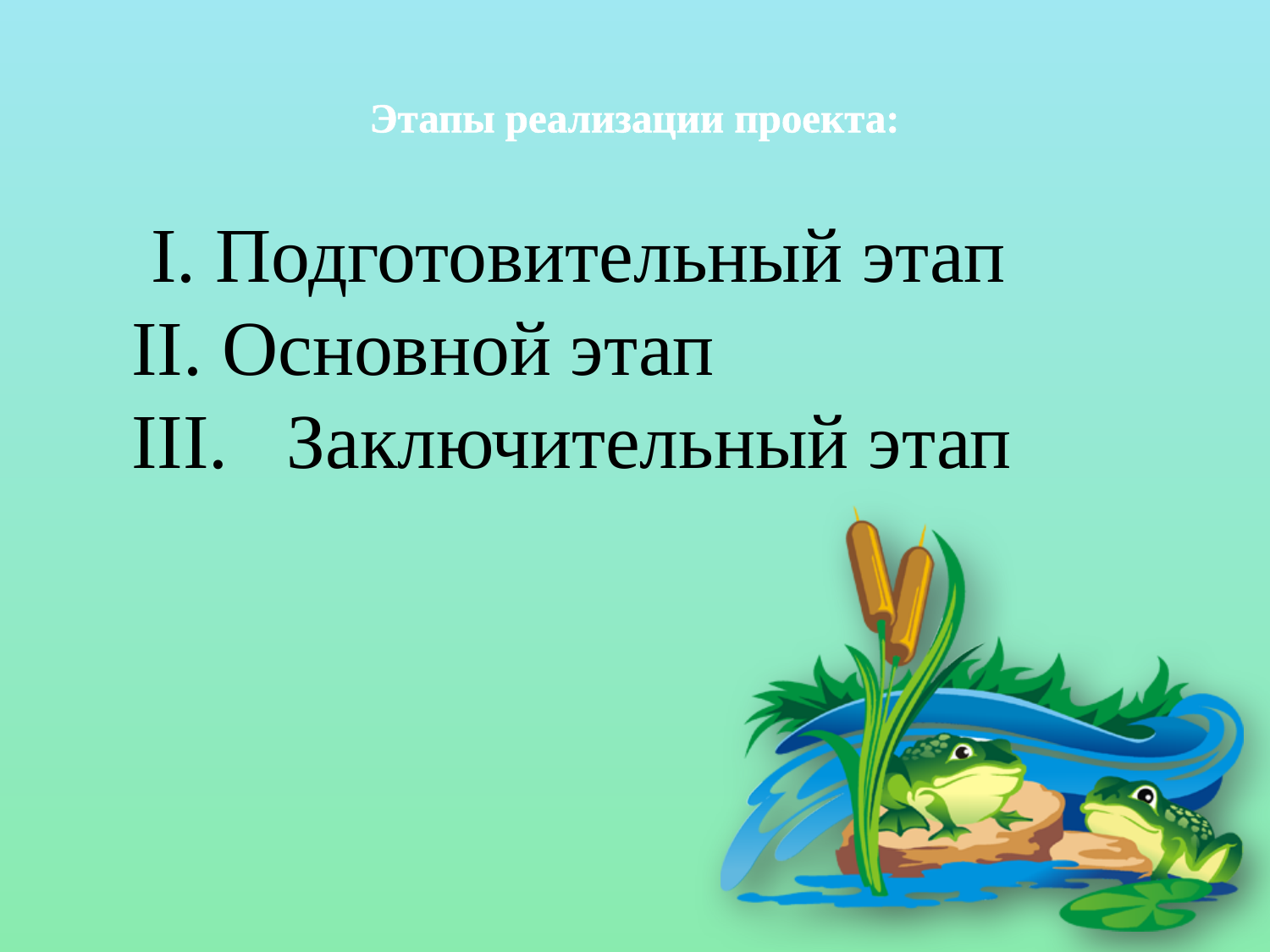

# Этапы реализации проекта:
 I. Подготовительный этап
 Основной этап
III.   Заключительный этап